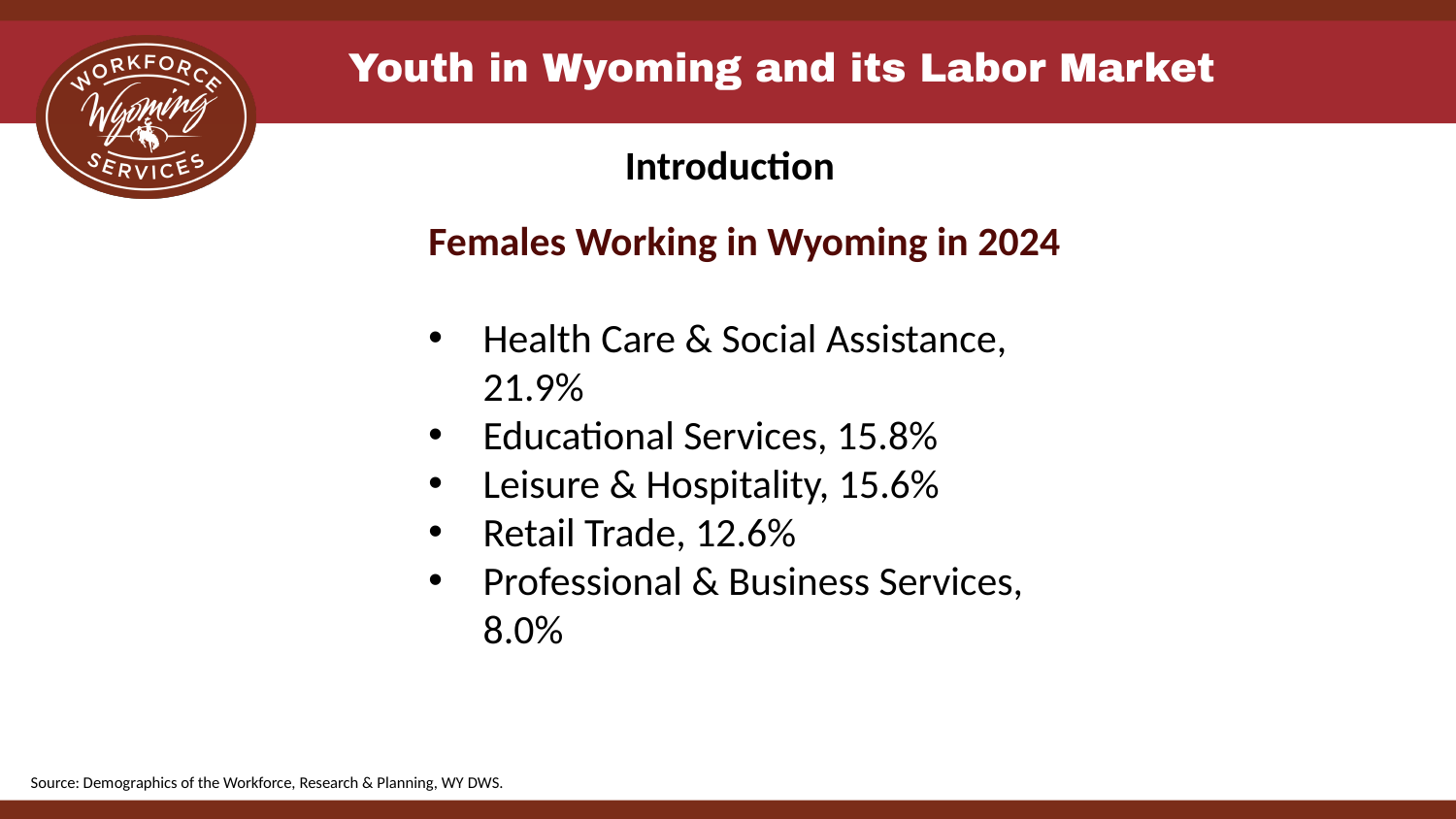

# Youth in Wyoming and its Labor Market
Introduction
Females Working in Wyoming in 2024

Health Care & Social Assistance,  21.9%
Educational Services, 15.8%
Leisure & Hospitality, 15.6%
Retail Trade, 12.6%
Professional & Business Services, 8.0%
Source: Demographics of the Workforce, Research & Planning, WY DWS.